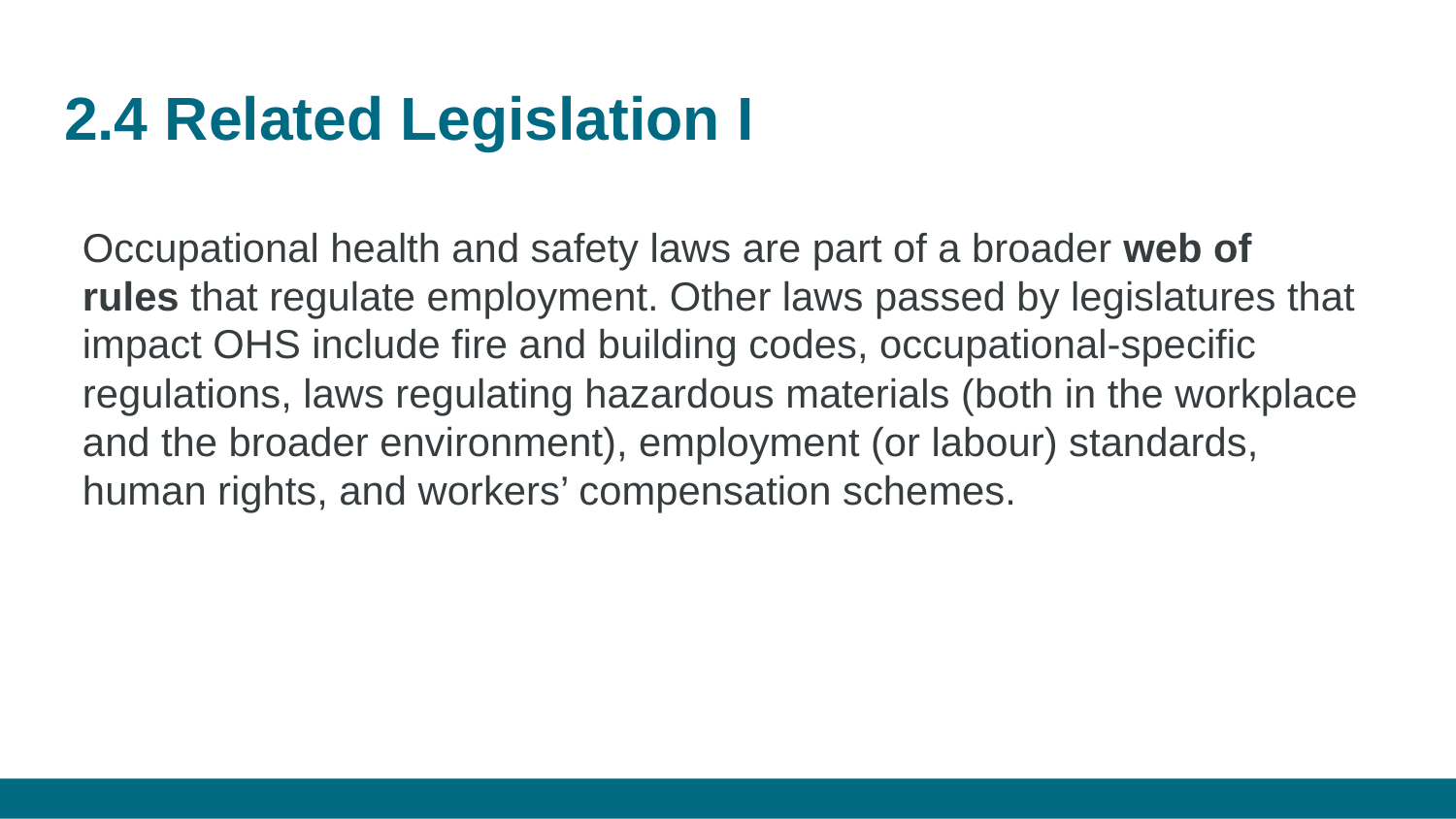

# 2.4 Related Legislation I
Occupational health and safety laws are part of a broader web of rules that regulate employment. Other laws passed by legislatures that impact OHS include fire and building codes, occupational-specific regulations, laws regulating hazardous materials (both in the workplace and the broader environment), employment (or labour) standards, human rights, and workers’ compensation schemes.